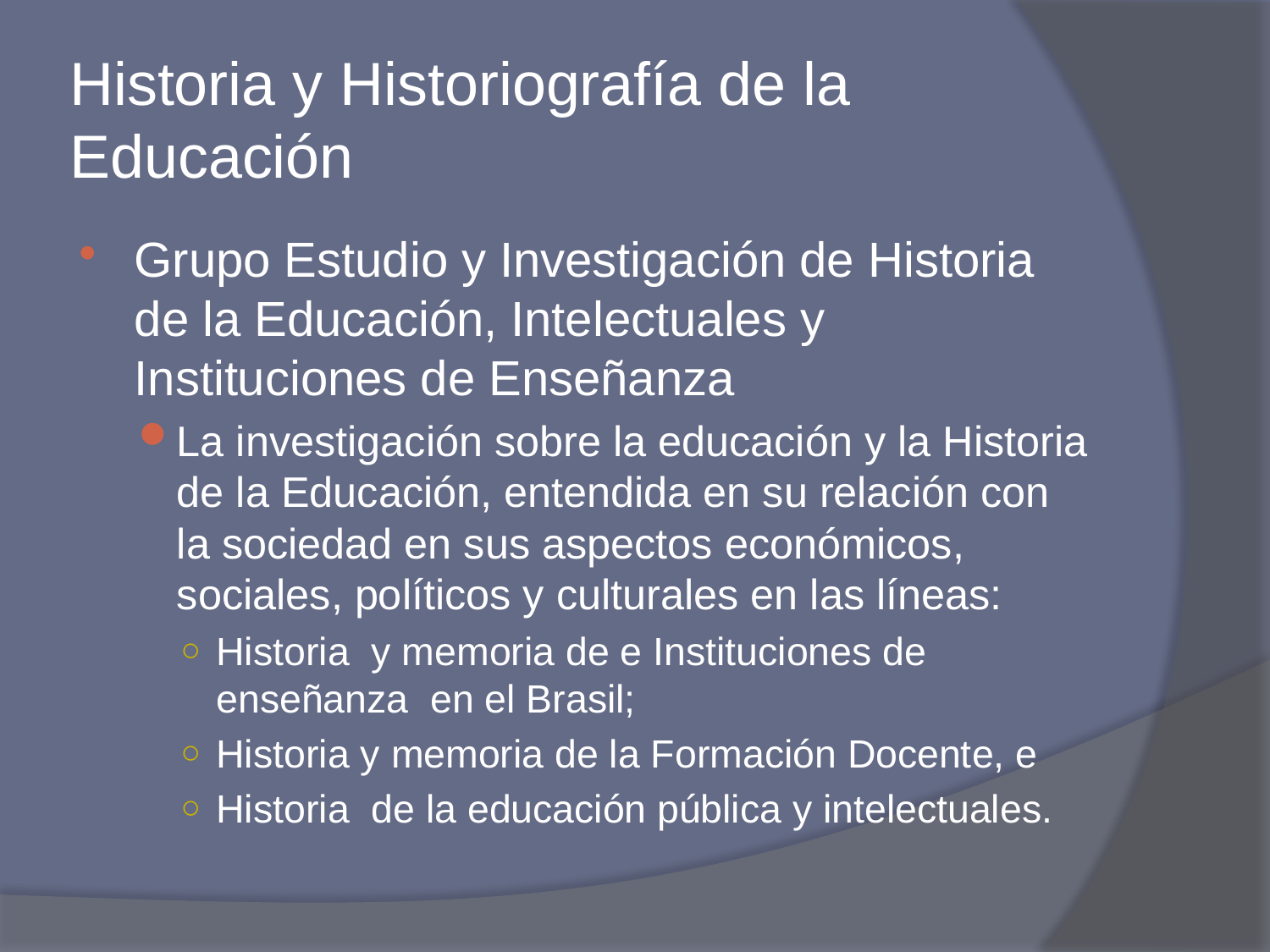

# Historia y Historiografía de la Educación
Grupo Estudio y Investigación de Historia de la Educación, Intelectuales y Instituciones de Enseñanza
La investigación sobre la educación y la Historia de la Educación, entendida en su relación con la sociedad en sus aspectos económicos, sociales, políticos y culturales en las líneas:
Historia  y memoria de e Instituciones de enseñanza  en el Brasil;
Historia y memoria de la Formación Docente, e
Historia  de la educación pública y intelectuales.